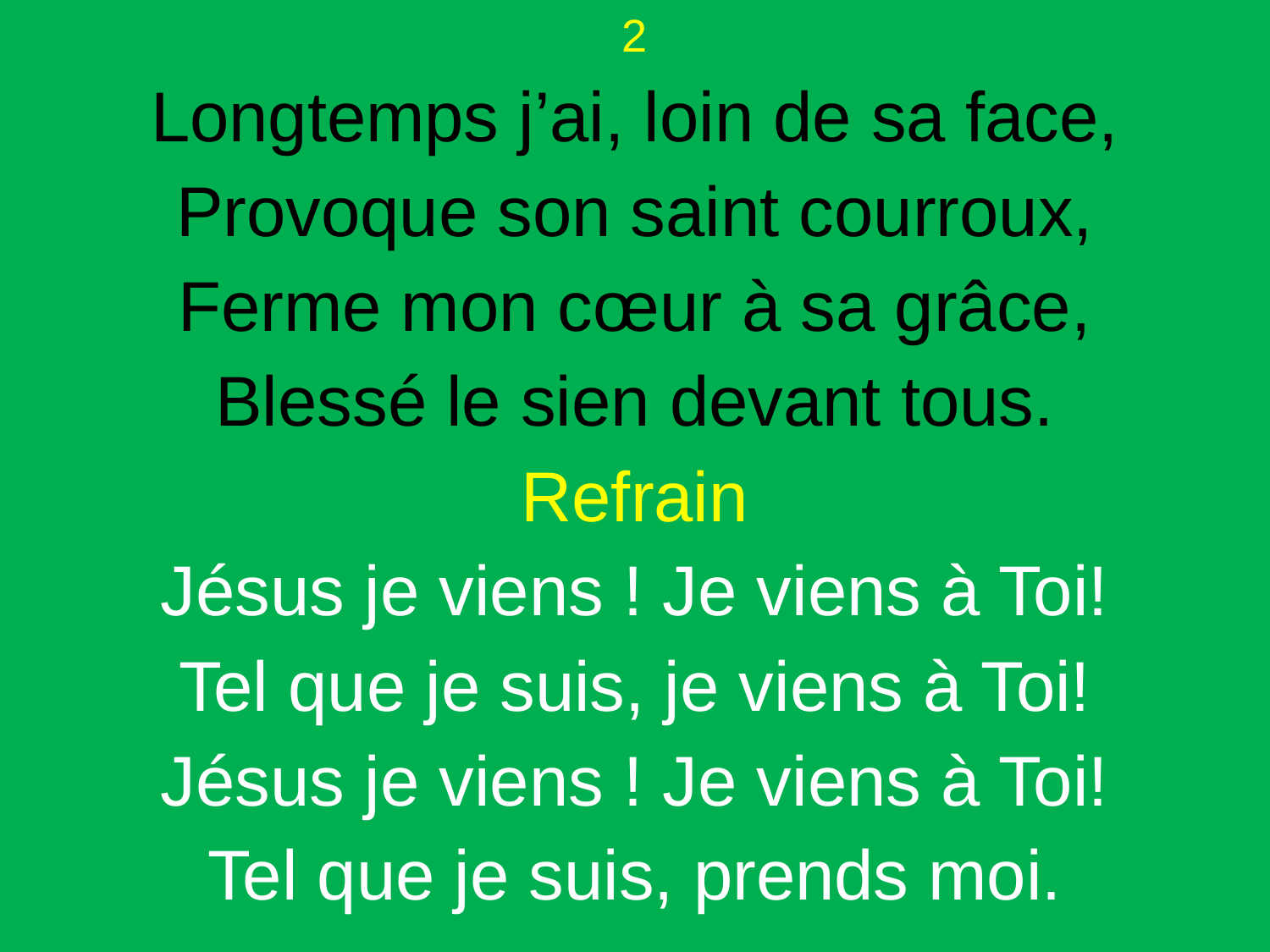

2
Longtemps j’ai, loin de sa face,
Provoque son saint courroux,
Ferme mon cœur à sa grâce,
Blessé le sien devant tous.
Refrain
Jésus je viens ! Je viens à Toi!
Tel que je suis, je viens à Toi!
Jésus je viens ! Je viens à Toi!
Tel que je suis, prends moi.